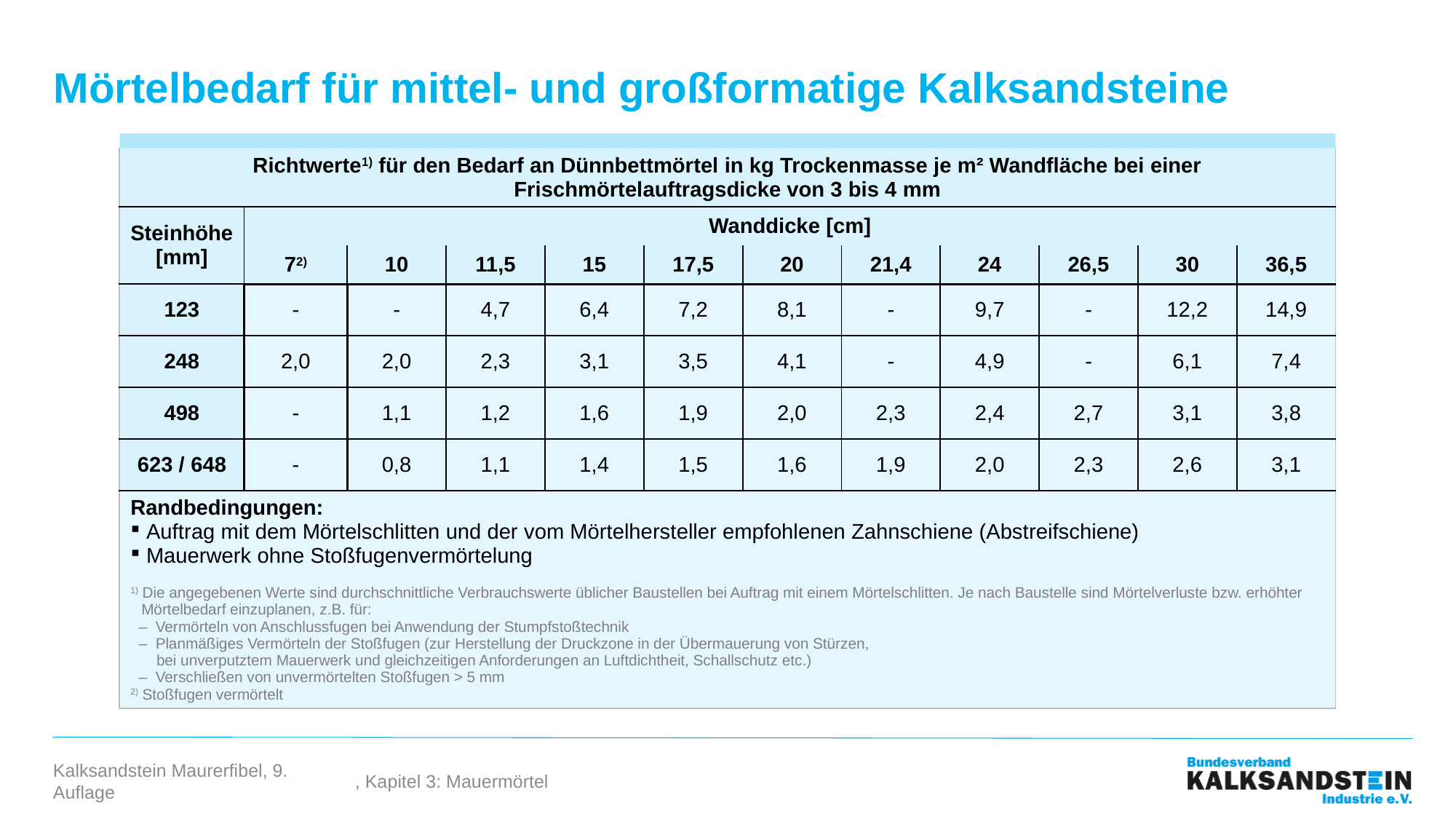

# Mörtelbedarf für mittel- und großformatige Kalksandsteine
|  |  |  |  |  |  |  |  |  |  |  |  |
| --- | --- | --- | --- | --- | --- | --- | --- | --- | --- | --- | --- |
| Richtwerte1) für den Bedarf an Dünnbettmörtel in kg Trockenmasse je m² Wandfläche bei einer Frischmörtelauftragsdicke von 3 bis 4 mm |  |  |  |  |  |  |  |  |  |  |  |
| Steinhöhe [mm] | Wanddicke [cm] |  |  |  |  |  |  |  |  |  |  |
|  | 72) | 10 | 11,5 | 15 | 17,5 | 20 | 21,4 | 24 | 26,5 | 30 | 36,5 |
| 123 | - | - | 4,7 | 6,4 | 7,2 | 8,1 | - | 9,7 | - | 12,2 | 14,9 |
| 248 | 2,0 | 2,0 | 2,3 | 3,1 | 3,5 | 4,1 | - | 4,9 | - | 6,1 | 7,4 |
| 498 | - | 1,1 | 1,2 | 1,6 | 1,9 | 2,0 | 2,3 | 2,4 | 2,7 | 3,1 | 3,8 |
| 623 / 648 | - | 0,8 | 1,1 | 1,4 | 1,5 | 1,6 | 1,9 | 2,0 | 2,3 | 2,6 | 3,1 |
| Randbedingungen: Auftrag mit dem Mörtelschlitten und der vom Mörtelhersteller empfohlenen Zahnschiene (Abstreifschiene) Mauerwerk ohne Stoßfugenvermörtelung 1) Die angegebenen Werte sind durchschnittliche Verbrauchswerte üblicher Baustellen bei Auftrag mit einem Mörtelschlitten. Je nach Baustelle sind Mörtelverluste bzw. erhöhter Mörtelbedarf einzuplanen, z.B. für: – Vermörteln von Anschlussfugen bei Anwendung der Stumpfstoßtechnik – Planmäßiges Vermörteln der Stoßfugen (zur Herstellung der Druckzone in der Übermauerung von Stürzen, bei unverputztem Mauerwerk und gleichzeitigen Anforderungen an Luftdichtheit, Schallschutz etc.) – Verschließen von unvermörtelten Stoßfugen > 5 mm 2) Stoßfugen vermörtelt |  |  |  |  |  |  |  |  |  |  |  |
, Kapitel 3: Mauermörtel